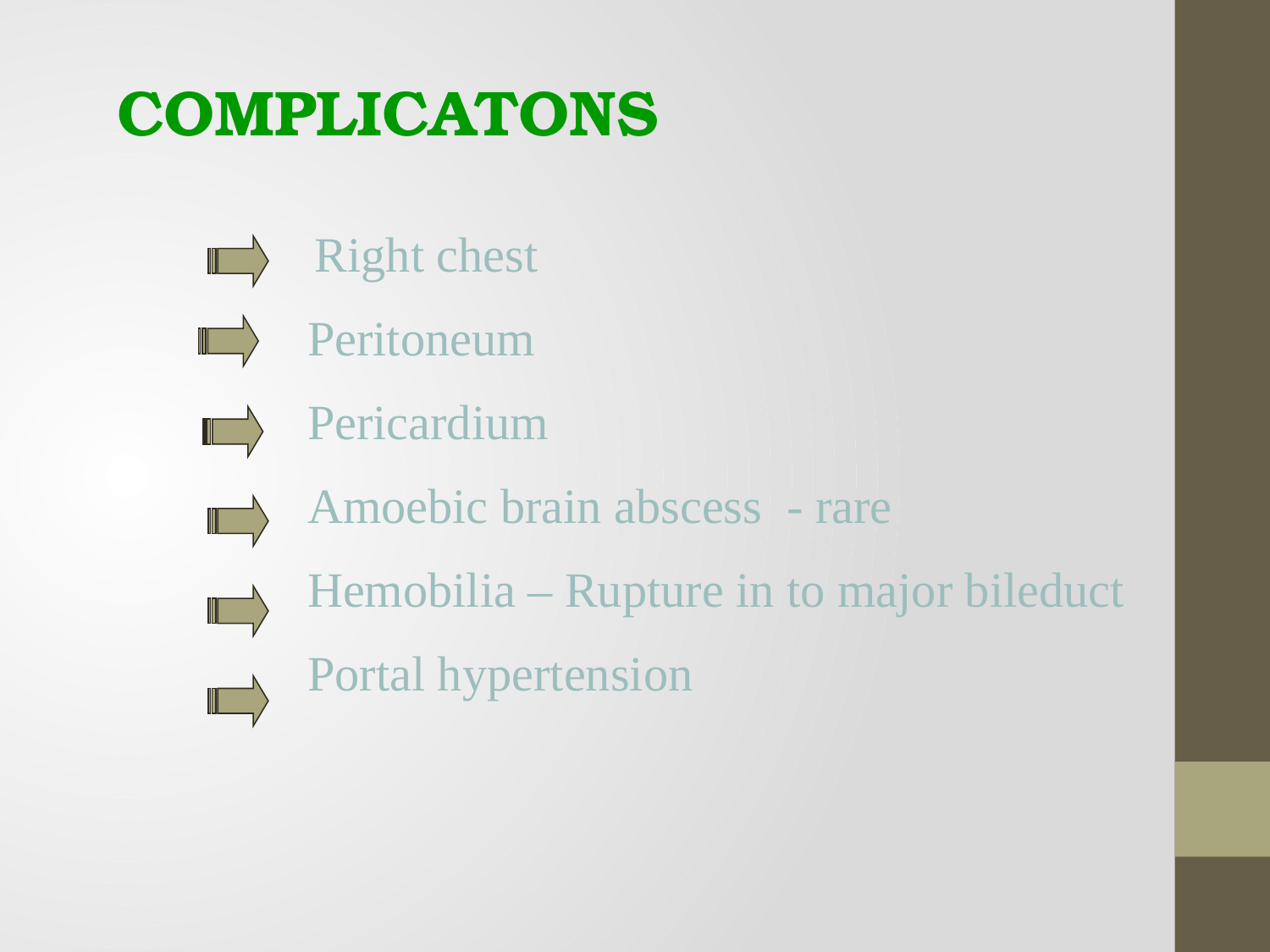

COMPLICATONS
 Right chest
Peritoneum
Pericardium
Amoebic brain abscess  - rare
Hemobilia – Rupture in to major bileduct
Portal hypertension